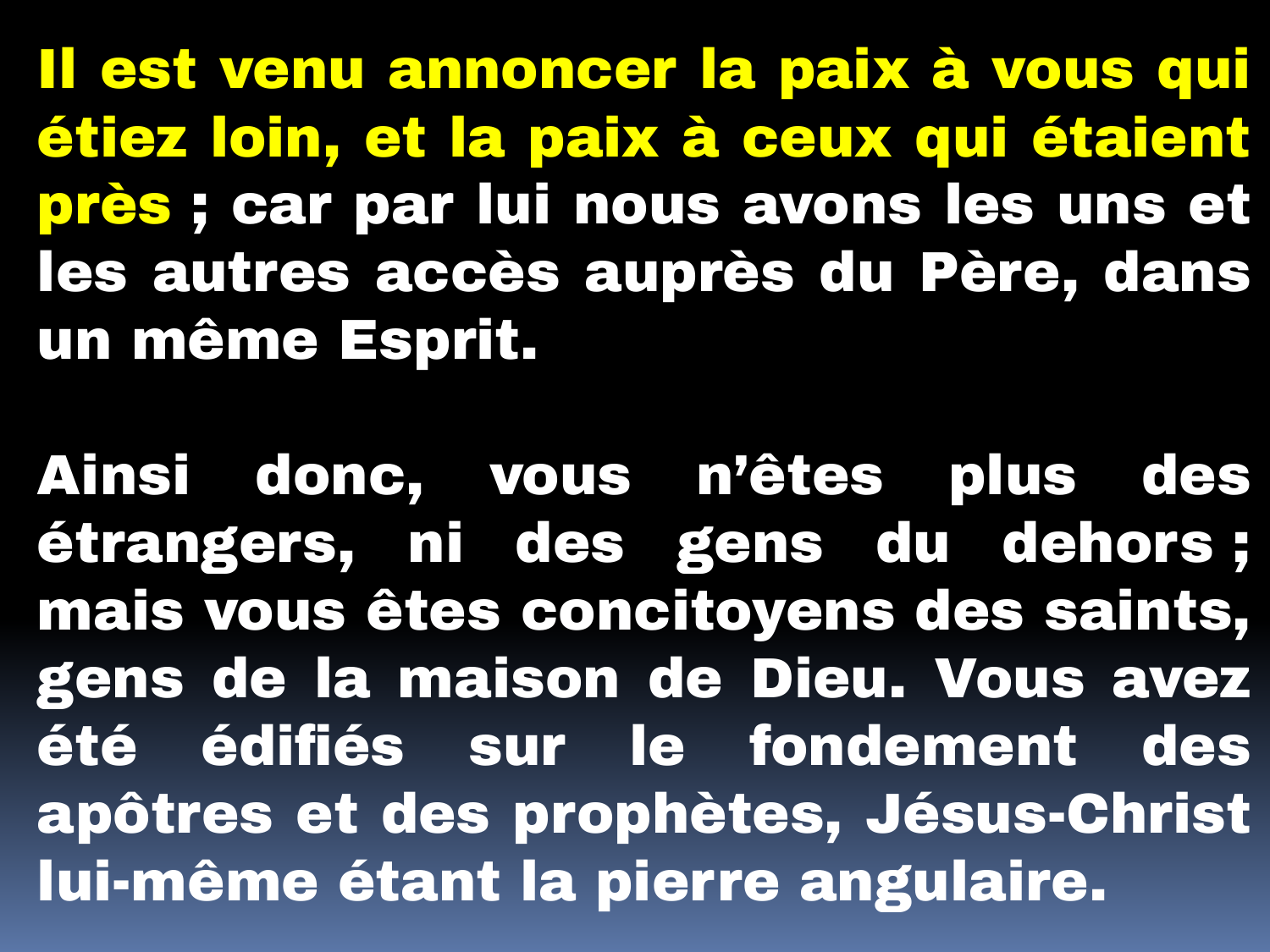

Il est venu annoncer la paix à vous qui étiez loin, et la paix à ceux qui étaient près ; car par lui nous avons les uns et les autres accès auprès du Père, dans un même Esprit.

Ainsi donc, vous n’êtes plus des étrangers, ni des gens du dehors ; mais vous êtes concitoyens des saints, gens de la maison de Dieu. Vous avez été édifiés sur le fondement des apôtres et des prophètes, Jésus-Christ lui-même étant la pierre angulaire.